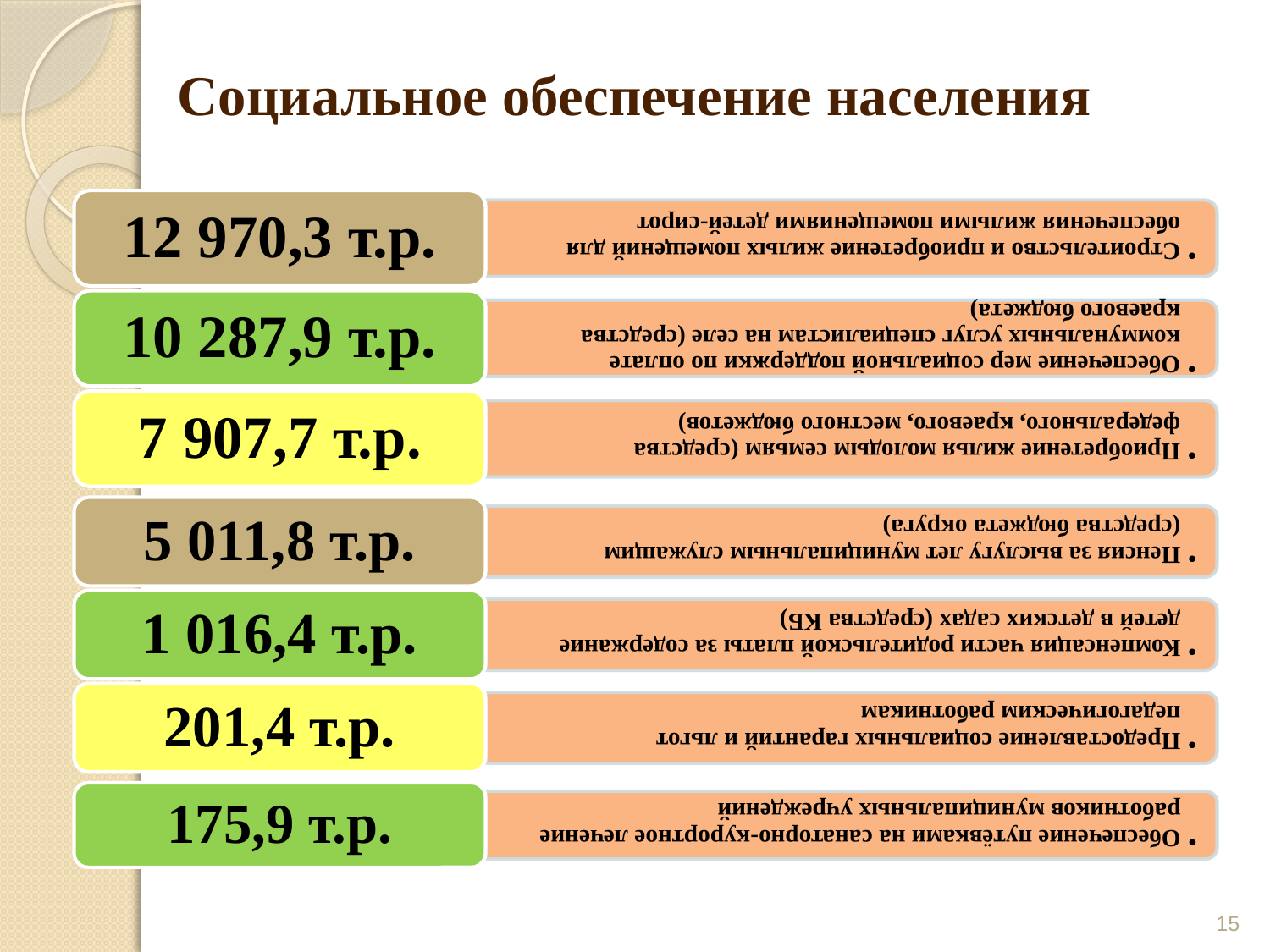

# Социальное обеспечение населения
Строительство и приобретение жилых помещений для обеспечения жилыми помещениями детей-сирот
12 970,3 т.р.
Обеспечение мер социальной поддержки по оплате коммунальных услуг специалистам на селе (средства краевого бюджета)
10 287,9 т.р.
Приобретение жилья молодым семьям (средства федерального, краевого, местного бюджетов)
7 907,7 т.р.
Пенсия за выслугу лет муниципальным служащим (средства бюджета округа)
5 011,8 т.р.
Компенсация части родительской платы за содержание детей в детских садах (средства КБ)
1 016,4 т.р.
Предоставление социальных гарантий и льгот педагогическим работникам
201,4 т.р.
Обеспечение путёвками на санаторно-курортное лечение работников муниципальных учреждений
175,9 т.р.
15